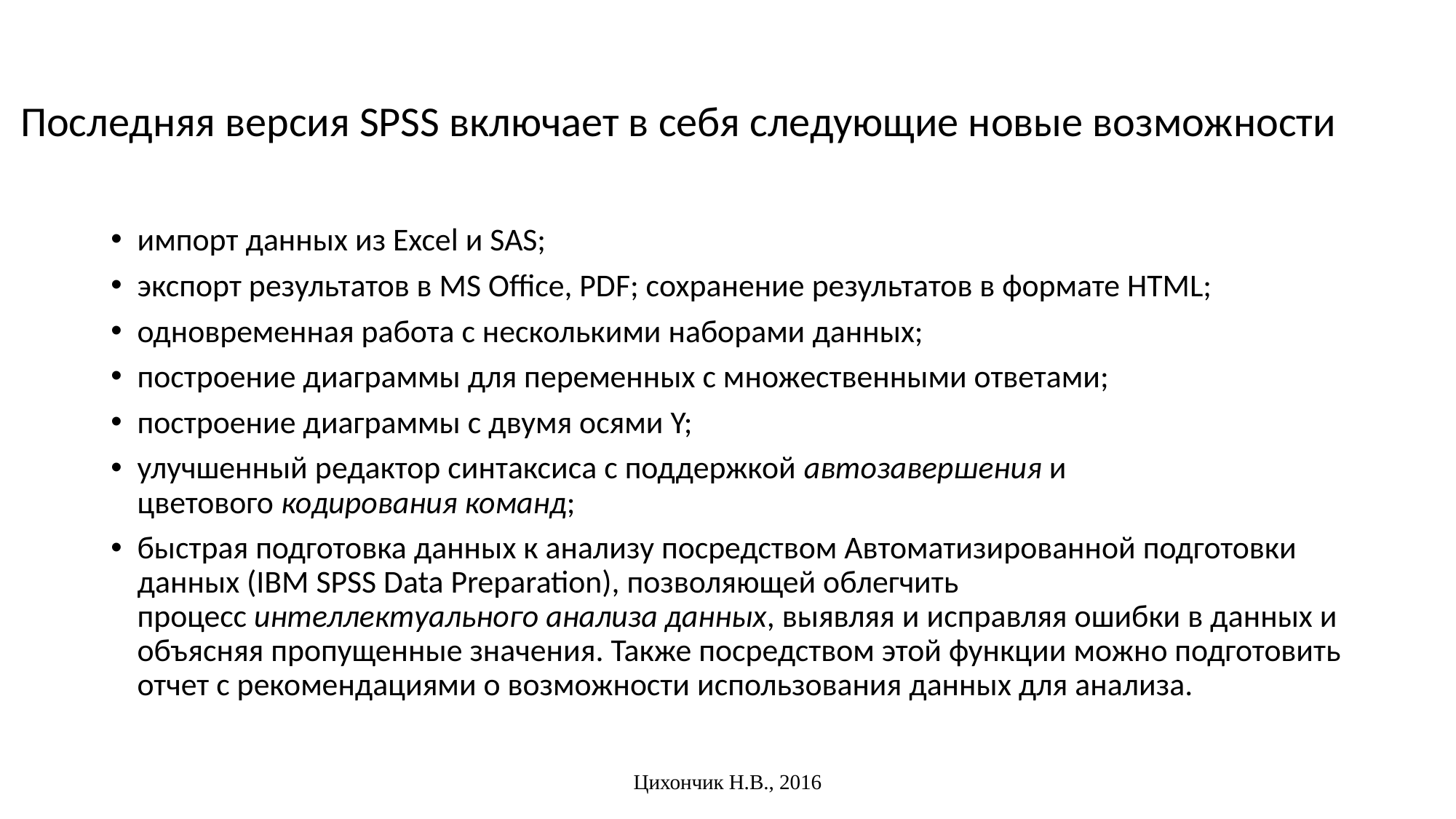

# Последняя версия SPSS включает в себя следующие новые возможности
импорт данных из Excel и SAS;
экспорт результатов в MS Office, PDF; сохранение результатов в формате HTML;
одновременная работа с несколькими наборами данных;
построение диаграммы для переменных с множественными ответами;
построение диаграммы с двумя осями Y;
улучшенный редактор синтаксиса с поддержкой автозавершения и цветового кодирования команд;
быстрая подготовка данных к анализу посредством Автоматизированной подготовки данных (IBM SPSS Data Preparation), позволяющей облегчить процесс интеллектуального анализа данных, выявляя и исправляя ошибки в данных и объясняя пропущенные значения. Также посредством этой функции можно подготовить отчет с рекомендациями о возможности использования данных для анализа.

Цихончик Н.В., 2016